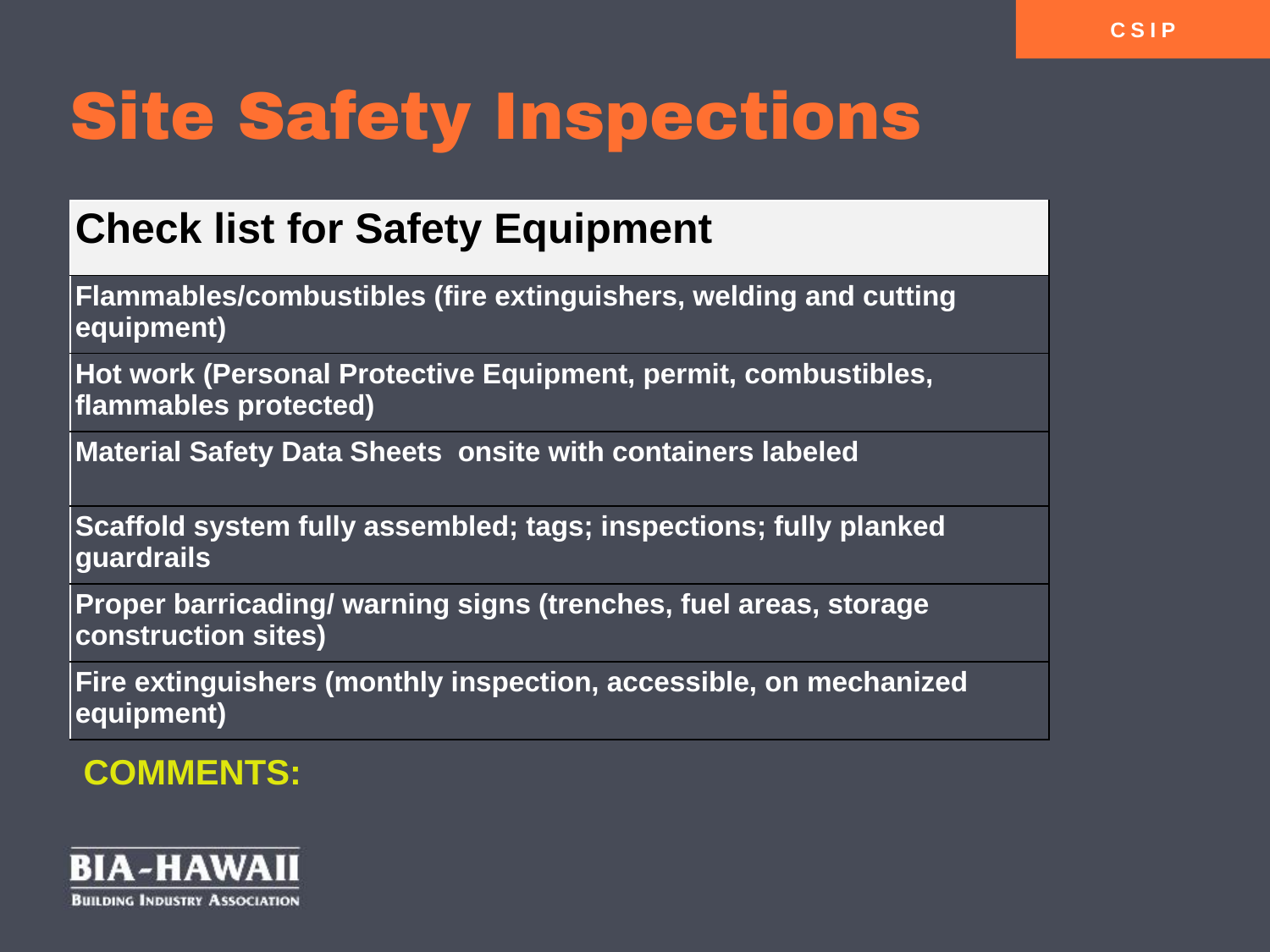

Site Safety Inspections
| Check list for Safety Equipment |
| --- |
| Flammables/combustibles (fire extinguishers, welding and cutting equipment) |
| Hot work (Personal Protective Equipment, permit, combustibles, flammables protected) |
| Material Safety Data Sheets onsite with containers labeled |
| Scaffold system fully assembled; tags; inspections; fully planked guardrails |
| Proper barricading/ warning signs (trenches, fuel areas, storage construction sites) |
| Fire extinguishers (monthly inspection, accessible, on mechanized equipment) |
COMMENTS: